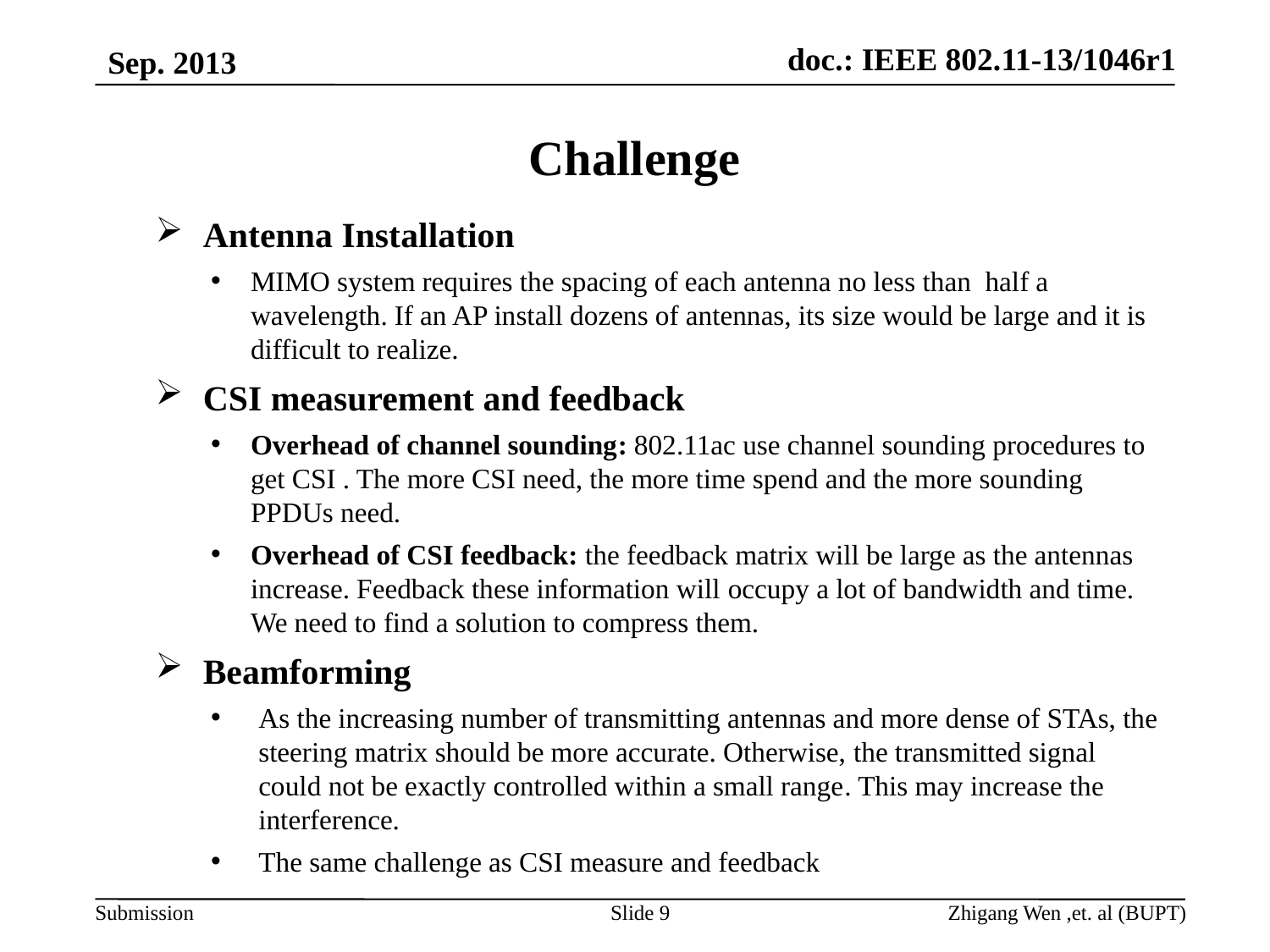

# Challenge
Antenna Installation
MIMO system requires the spacing of each antenna no less than  half a wavelength. If an AP install dozens of antennas, its size would be large and it is difficult to realize.
CSI measurement and feedback
Overhead of channel sounding: 802.11ac use channel sounding procedures to get CSI . The more CSI need, the more time spend and the more sounding PPDUs need.
Overhead of CSI feedback: the feedback matrix will be large as the antennas increase. Feedback these information will occupy a lot of bandwidth and time. We need to find a solution to compress them.
Beamforming
As the increasing number of transmitting antennas and more dense of STAs, the steering matrix should be more accurate. Otherwise, the transmitted signal could not be exactly controlled within a small range. This may increase the interference.
The same challenge as CSI measure and feedback

Slide 9
Zhigang Wen ,et. al (BUPT)